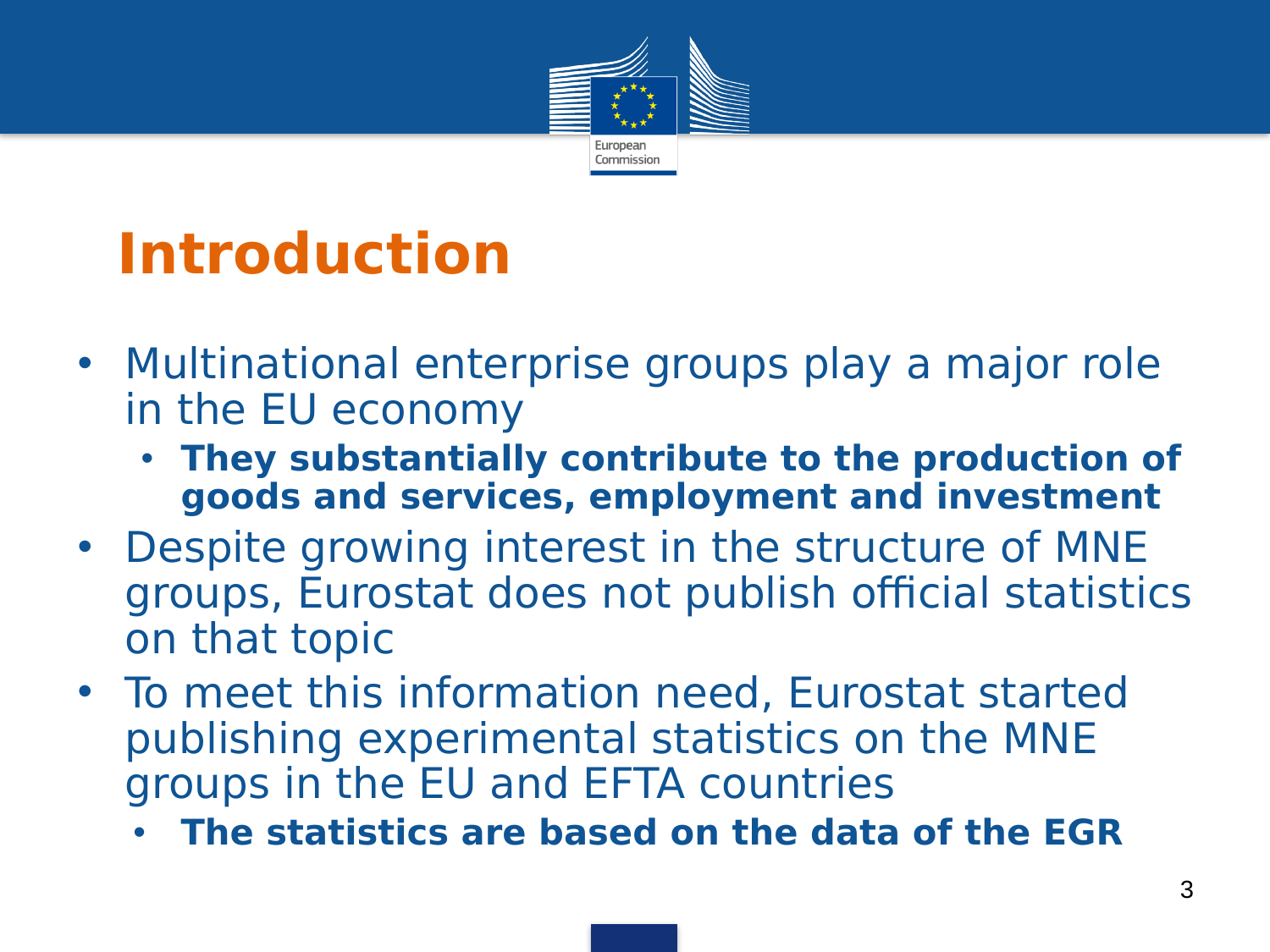

# Introduction
Multinational enterprise groups play a major role in the EU economy
They substantially contribute to the production of goods and services, employment and investment
Despite growing interest in the structure of MNE groups, Eurostat does not publish official statistics on that topic
To meet this information need, Eurostat started publishing experimental statistics on the MNE groups in the EU and EFTA countries
The statistics are based on the data of the EGR
3